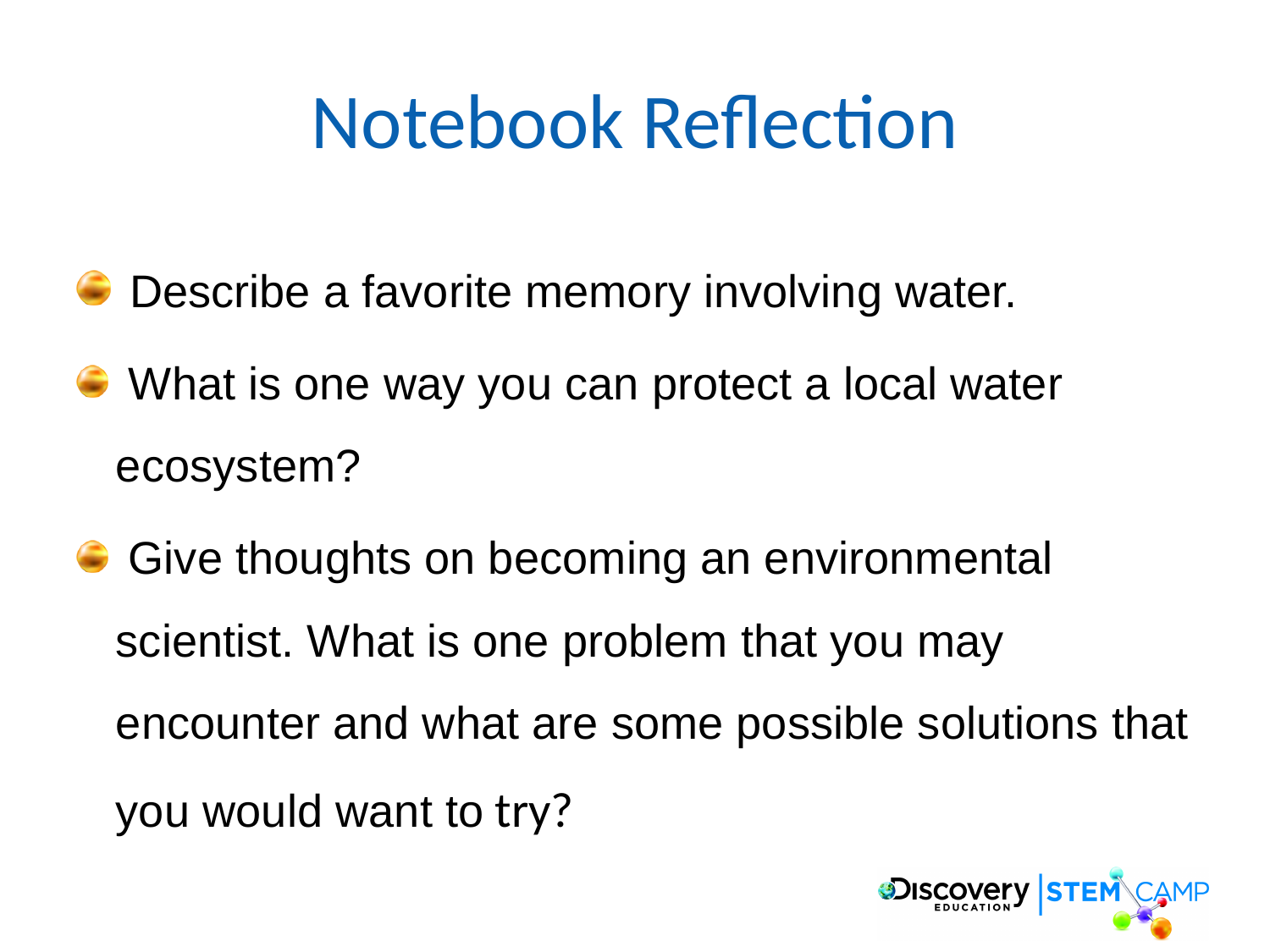

# Notebook Reflection
 Describe a favorite memory involving water.
 What is one way you can protect a local water ecosystem?
 Give thoughts on becoming an environmental scientist. What is one problem that you may encounter and what are some possible solutions that you would want to try?